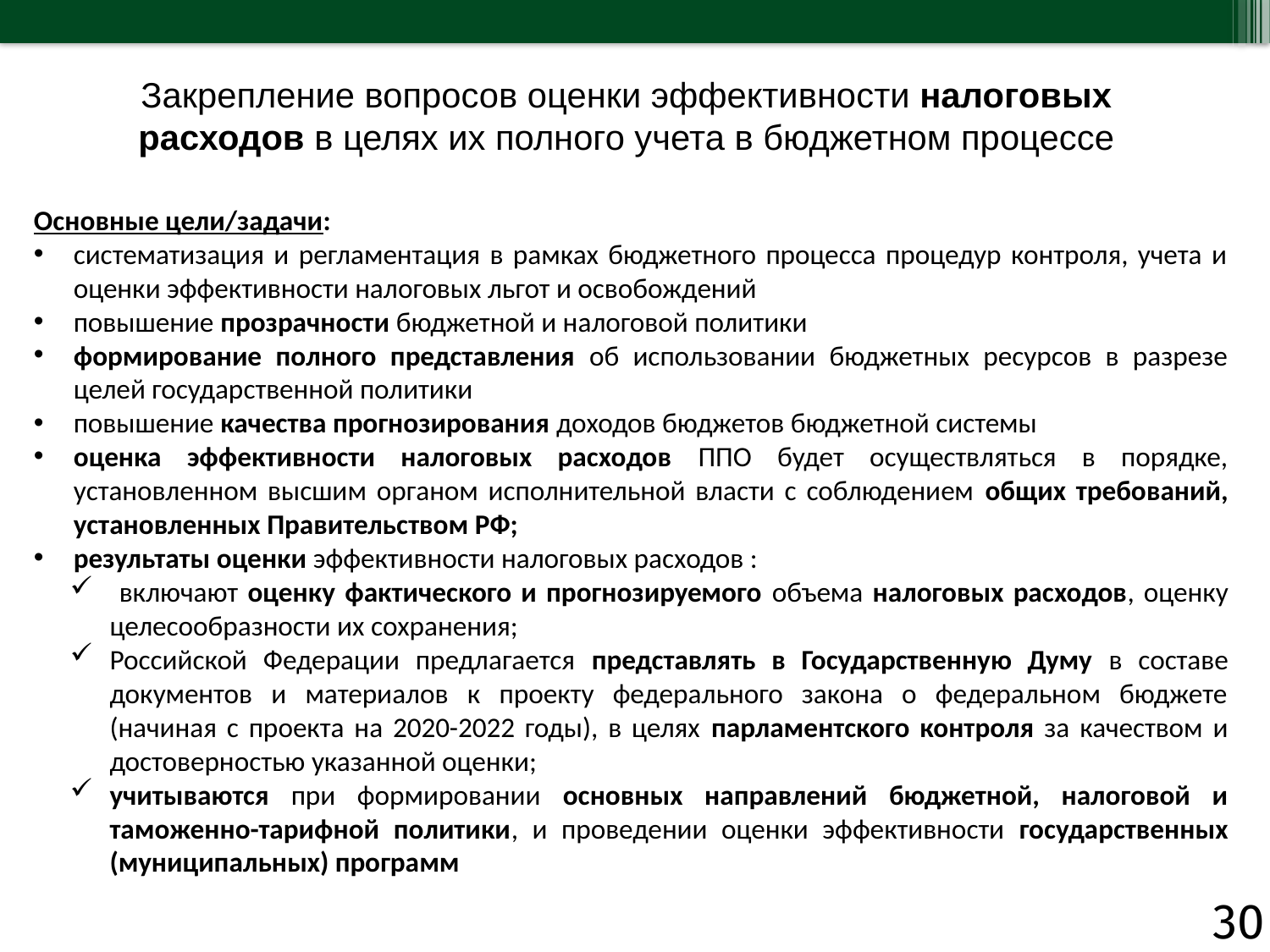

Закрепление вопросов оценки эффективности налоговых расходов в целях их полного учета в бюджетном процессе
Основные цели/задачи:
систематизация и регламентация в рамках бюджетного процесса процедур контроля, учета и оценки эффективности налоговых льгот и освобождений
повышение прозрачности бюджетной и налоговой политики
формирование полного представления об использовании бюджетных ресурсов в разрезе целей государственной политики
повышение качества прогнозирования доходов бюджетов бюджетной системы
оценка эффективности налоговых расходов ППО будет осуществляться в порядке, установленном высшим органом исполнительной власти с соблюдением общих требований, установленных Правительством РФ;
результаты оценки эффективности налоговых расходов :
 включают оценку фактического и прогнозируемого объема налоговых расходов, оценку целесообразности их сохранения;
Российской Федерации предлагается представлять в Государственную Думу в составе документов и материалов к проекту федерального закона о федеральном бюджете (начиная с проекта на 2020-2022 годы), в целях парламентского контроля за качеством и достоверностью указанной оценки;
учитываются при формировании основных направлений бюджетной, налоговой и таможенно-тарифной политики, и проведении оценки эффективности государственных (муниципальных) программ

30